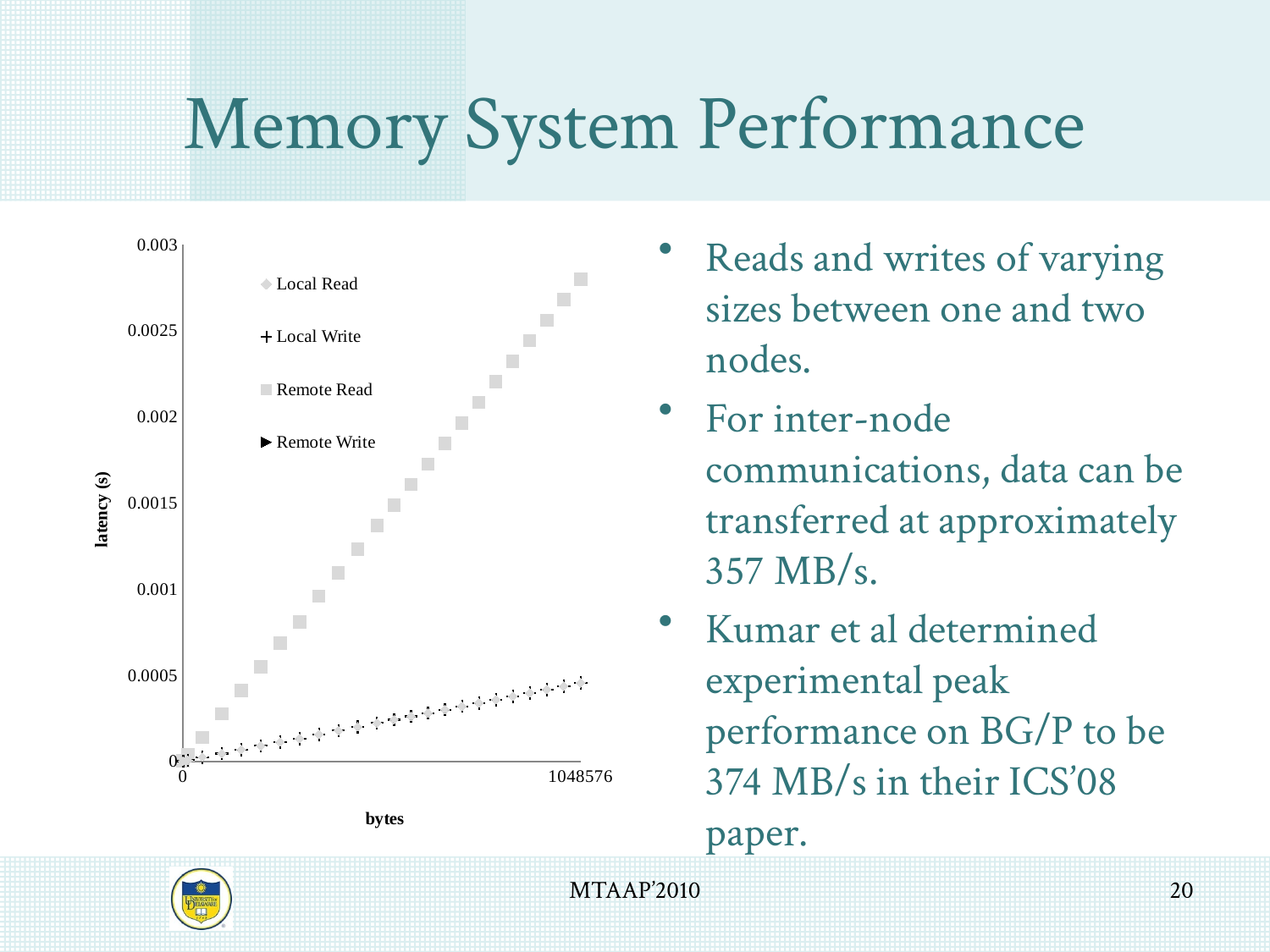

# Memory System Performance

### Chart

| Category |  |  |  |  |
|---|---|---|---|---|
Reads and writes of varying sizes between one and two nodes.
For inter-node communications, data can be transferred at approximately 357 MB/s.
Kumar et al determined experimental peak performance on BG/P to be 374 MB/s in their ICS’08 paper.
MTAAP’2010
20